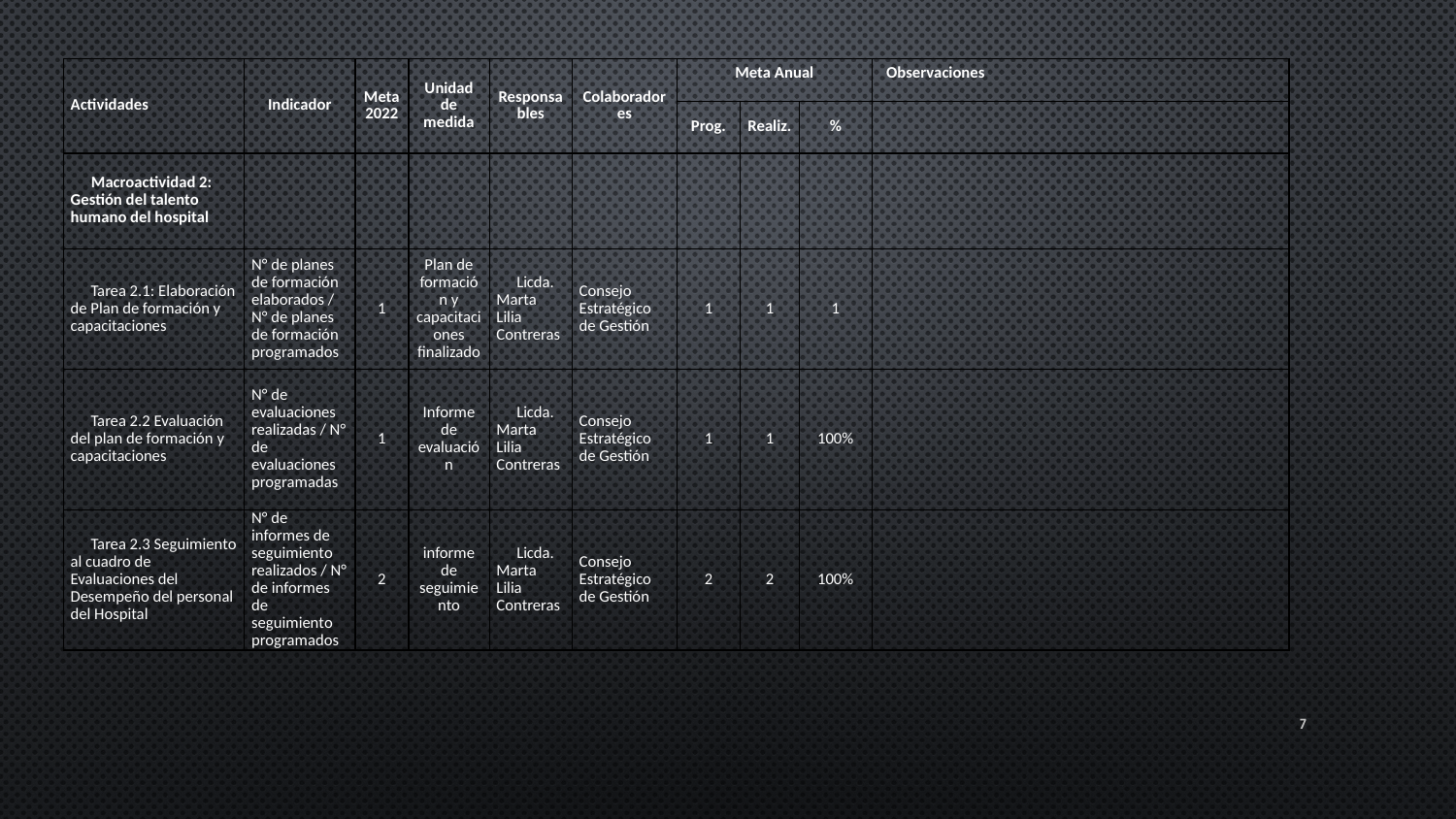

| Actividades | Indicador | Meta 2022 | Unidad de medida | Responsables | Colaboradores | Meta Anual |  |  | Observaciones |
| --- | --- | --- | --- | --- | --- | --- | --- | --- | --- |
|  |  |  |  |  |  | Prog. | Realiz. | % |  |
| Macroactividad 2: Gestión del talento humano del hospital |  |  |  |  |  |  |  |  |  |
| Tarea 2.1: Elaboración de Plan de formación y capacitaciones | N° de planes de formación elaborados / N° de planes de formación programados | 1 | Plan de formación y capacitaciones finalizado | Licda. Marta Lilia Contreras | Consejo Estratégico de Gestión | 1 | 1 | 1 |  |
| Tarea 2.2 Evaluación del plan de formación y capacitaciones | N° de evaluaciones realizadas / N° de evaluaciones programadas | 1 | Informe de evaluación | Licda. Marta Lilia Contreras | Consejo Estratégico de Gestión | 1 | 1 | 100% |  |
| Tarea 2.3 Seguimiento al cuadro de Evaluaciones del Desempeño del personal del Hospital | N° de informes de seguimiento realizados / N° de informes de seguimiento programados | 2 | informe de seguimiento | Licda. Marta Lilia Contreras | Consejo Estratégico de Gestión | 2 | 2 | 100% |  |
7